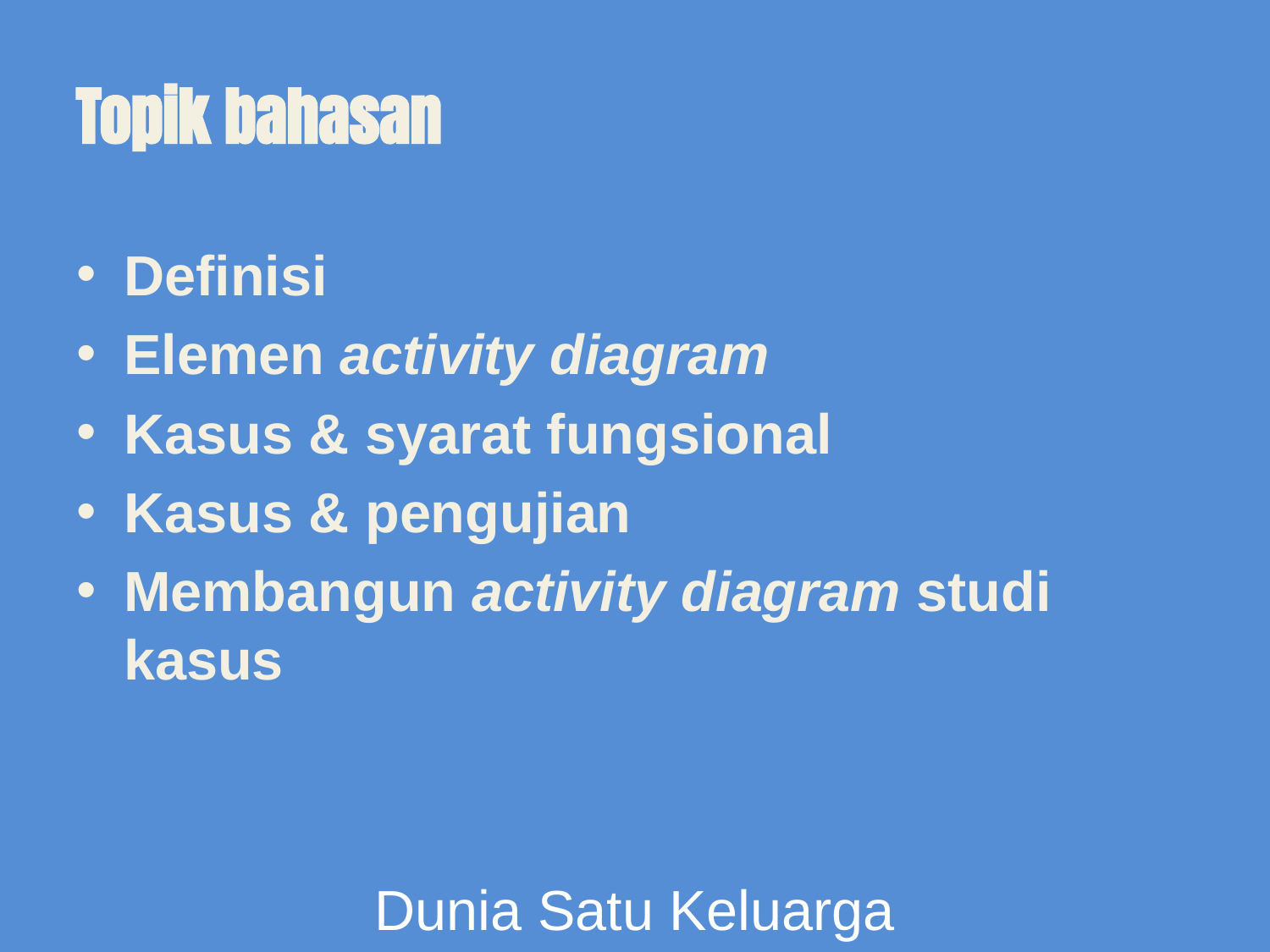

# Topik bahasan
Definisi
Elemen activity diagram
Kasus & syarat fungsional
Kasus & pengujian
Membangun activity diagram studi kasus
Dunia Satu Keluarga